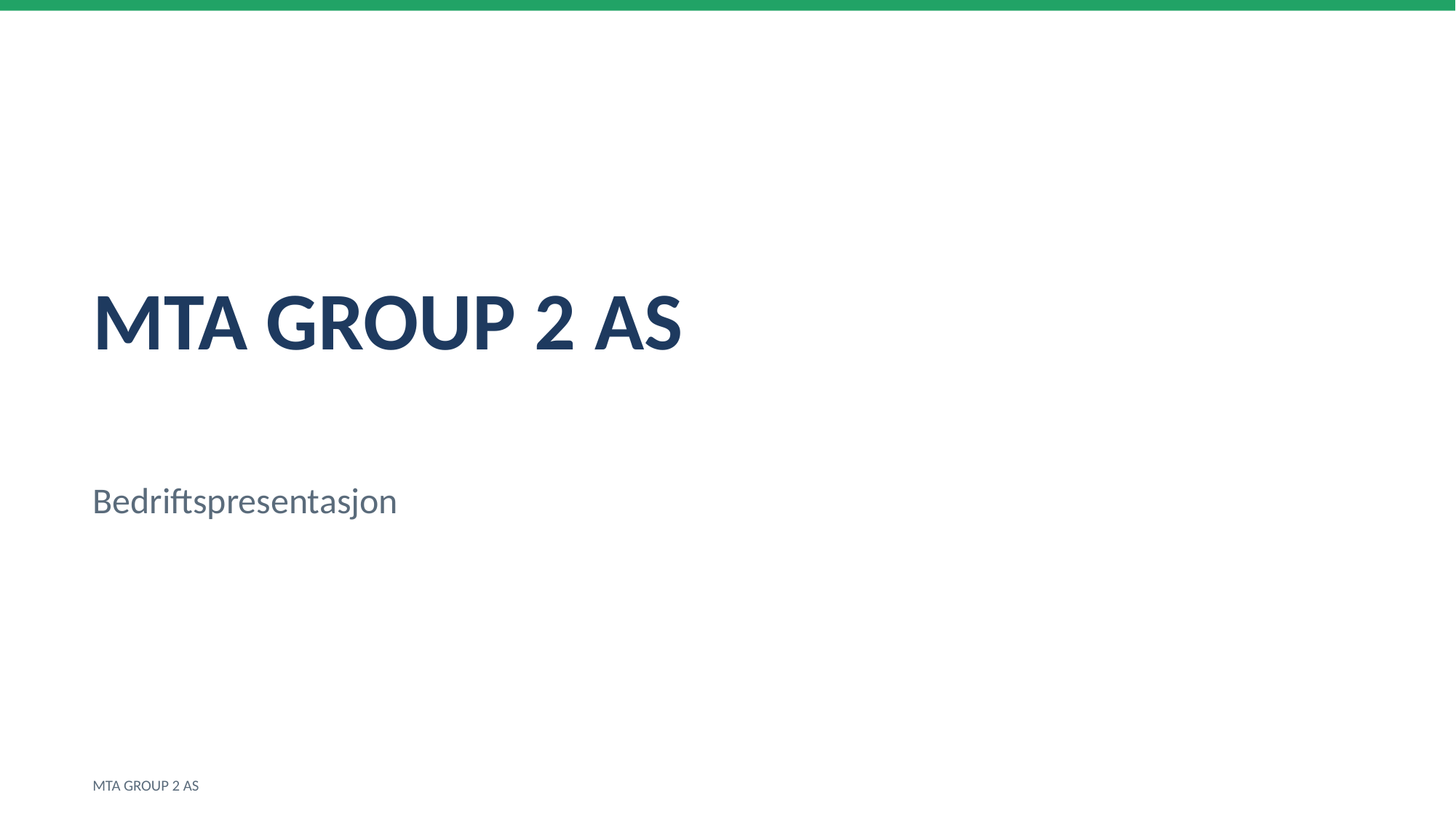

MTA GROUP 2 AS
Bedriftspresentasjon
MTA GROUP 2 AS